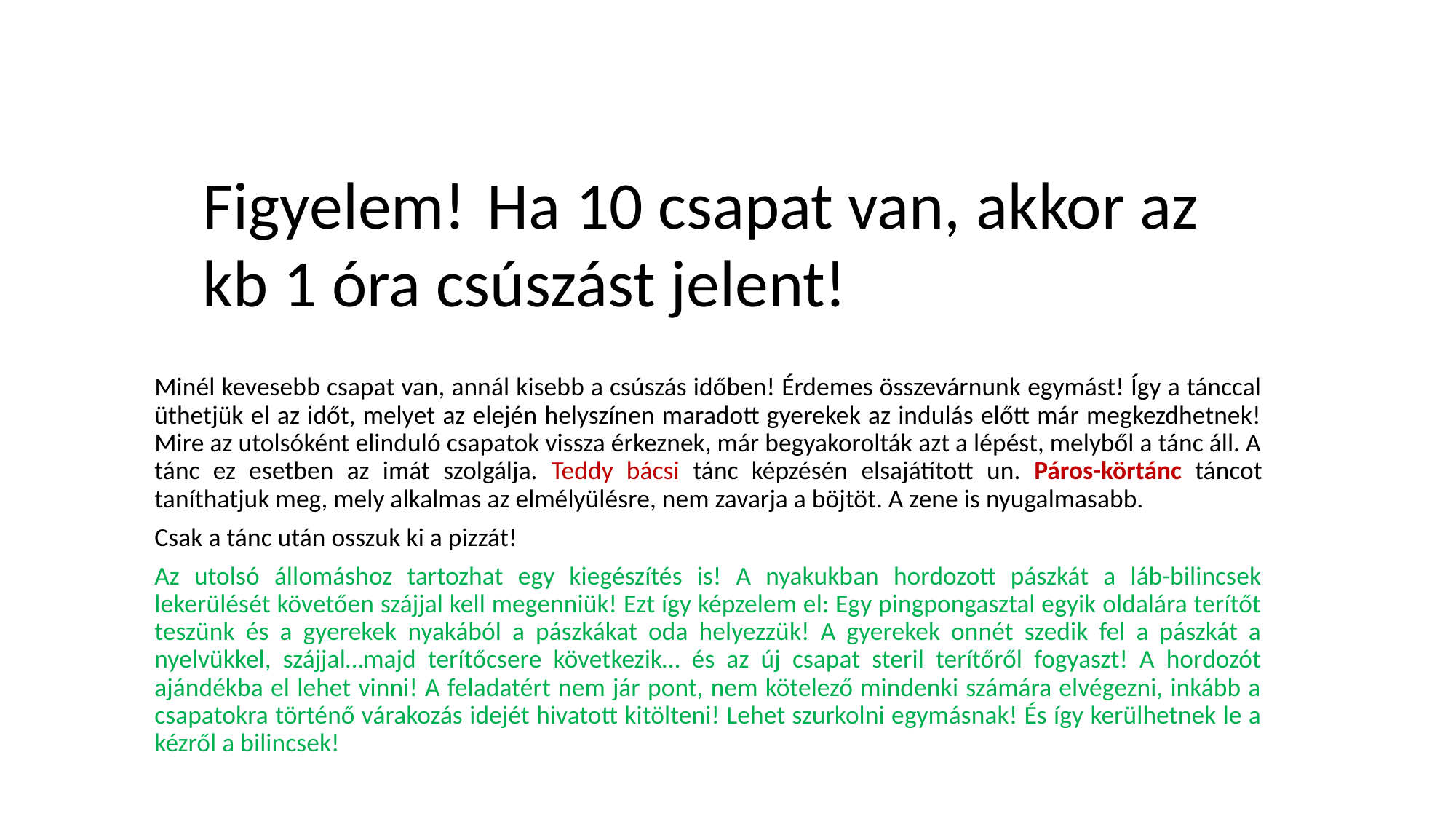

# Figyelem! Ha 10 csapat van, akkor az kb 1 óra csúszást jelent!

Minél kevesebb csapat van, annál kisebb a csúszás időben! Érdemes összevárnunk egymást! Így a tánccal üthetjük el az időt, melyet az elején helyszínen maradott gyerekek az indulás előtt már megkezdhetnek! Mire az utolsóként elinduló csapatok vissza érkeznek, már begyakorolták azt a lépést, melyből a tánc áll. A tánc ez esetben az imát szolgálja. Teddy bácsi tánc képzésén elsajátított un. Páros-körtánc táncot taníthatjuk meg, mely alkalmas az elmélyülésre, nem zavarja a böjtöt. A zene is nyugalmasabb.
Csak a tánc után osszuk ki a pizzát!
Az utolsó állomáshoz tartozhat egy kiegészítés is! A nyakukban hordozott pászkát a láb-bilincsek lekerülését követően szájjal kell megenniük! Ezt így képzelem el: Egy pingpongasztal egyik oldalára terítőt teszünk és a gyerekek nyakából a pászkákat oda helyezzük! A gyerekek onnét szedik fel a pászkát a nyelvükkel, szájjal…majd terítőcsere következik… és az új csapat steril terítőről fogyaszt! A hordozót ajándékba el lehet vinni! A feladatért nem jár pont, nem kötelező mindenki számára elvégezni, inkább a csapatokra történő várakozás idejét hivatott kitölteni! Lehet szurkolni egymásnak! És így kerülhetnek le a kézről a bilincsek!